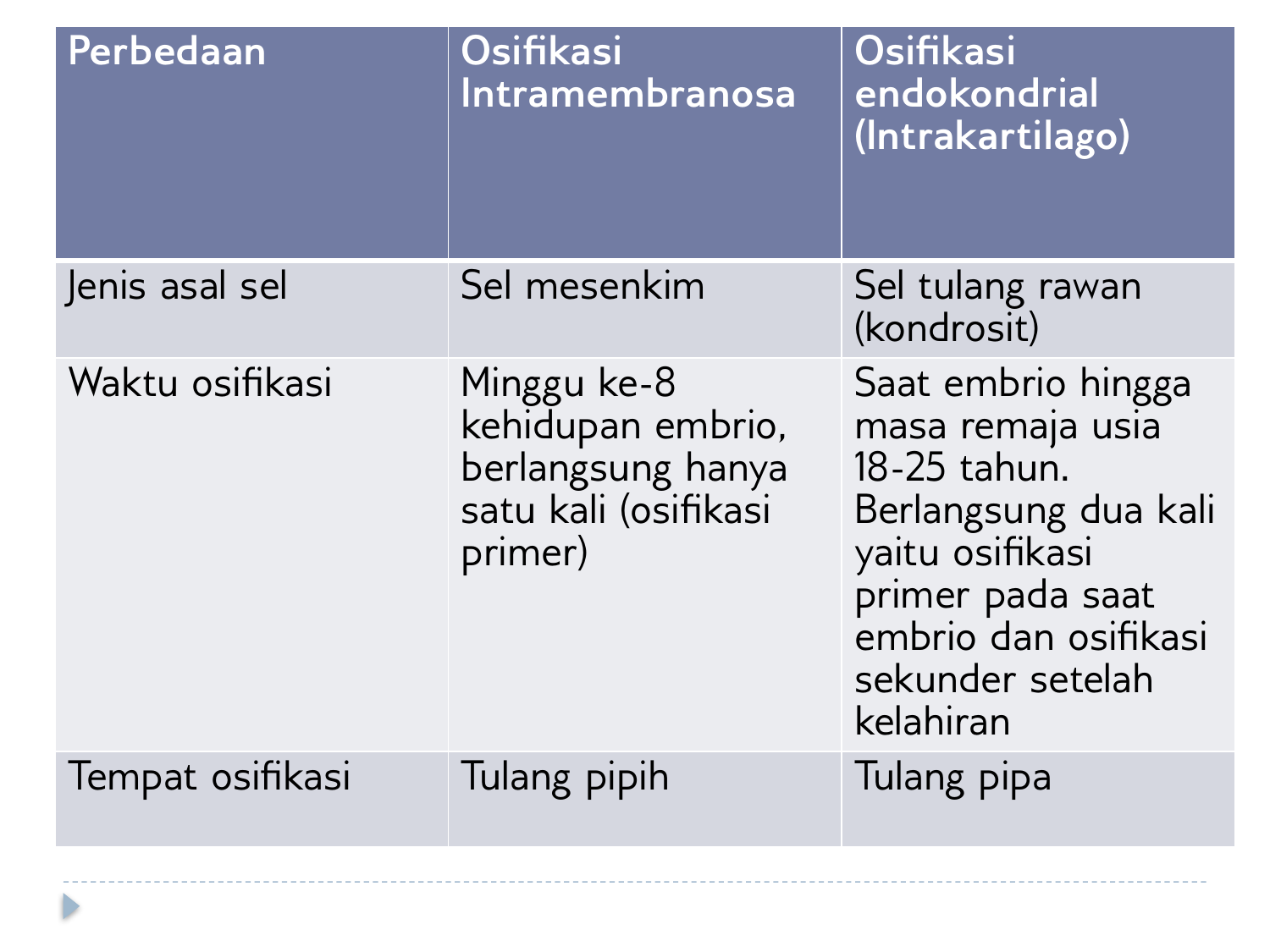

| Perbedaan | Osifikasi Intramembranosa | Osifikasi endokondrial (Intrakartilago) |
| --- | --- | --- |
| Jenis asal sel | Sel mesenkim | Sel tulang rawan (kondrosit) |
| Waktu osifikasi | Minggu ke-8 kehidupan embrio, berlangsung hanya satu kali (osifikasi primer) | Saat embrio hingga masa remaja usia 18-25 tahun. Berlangsung dua kali yaitu osifikasi primer pada saat embrio dan osifikasi sekunder setelah kelahiran |
| Tempat osifikasi | Tulang pipih | Tulang pipa |